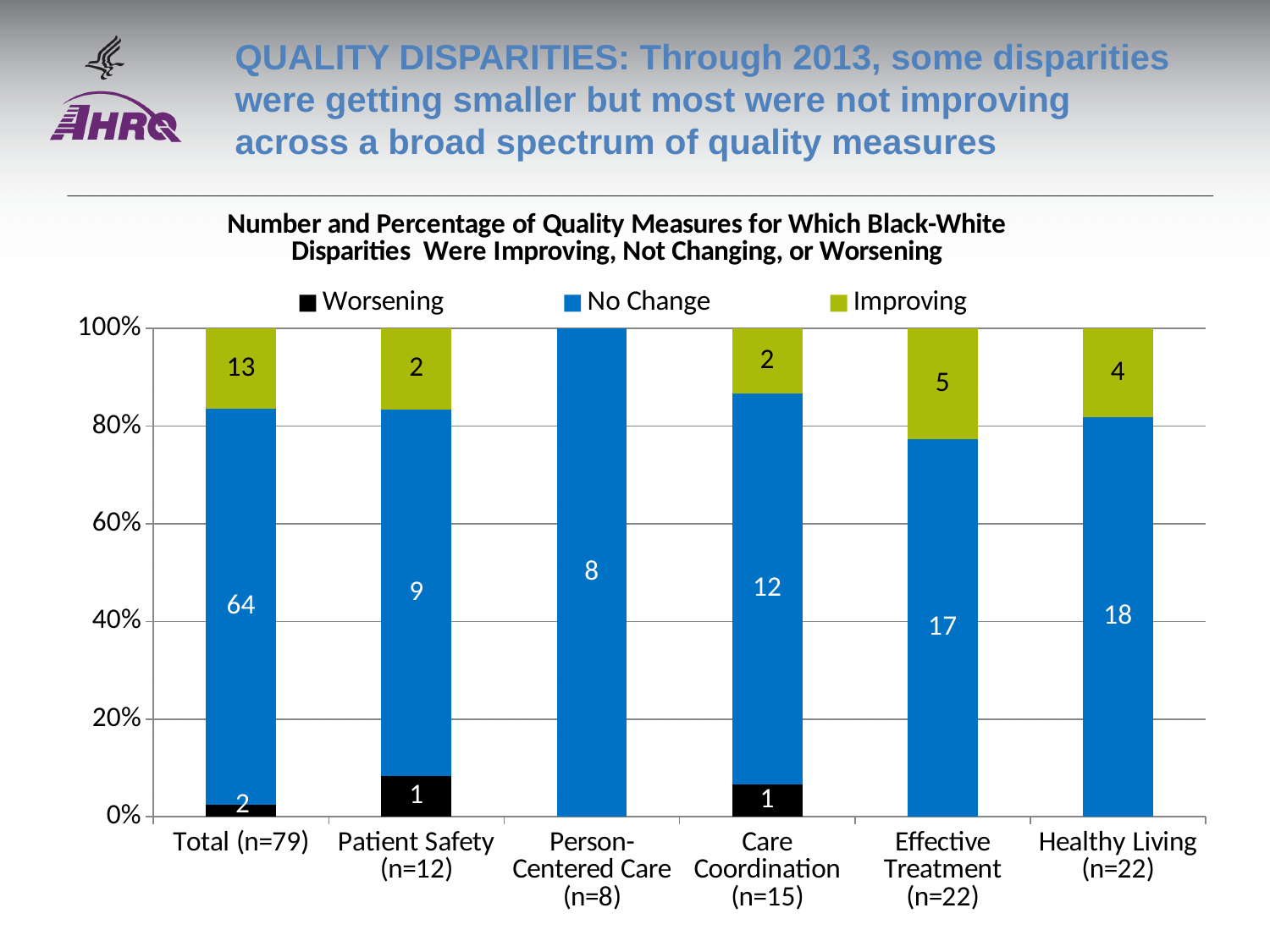

# QUALITY DISPARITIES: Through 2013, some disparities were getting smaller but most were not improving across a broad spectrum of quality measures

### Chart: Number and Percentage of Quality Measures for Which Black-White Disparities  Were Improving, Not Changing, or Worsening

| Category | Worsening | No Change | Improving |
|---|---|---|---|
| Total (n=79) | 2.0 | 64.0 | 13.0 |
| Patient Safety (n=12) | 1.0 | 9.0 | 2.0 |
| Person-Centered Care (n=8) | None | 8.0 | None |
| Care Coordination (n=15) | 1.0 | 12.0 | 2.0 |
| Effective Treatment (n=22) | None | 17.0 | 5.0 |
| Healthy Living (n=22) | None | 18.0 | 4.0 |